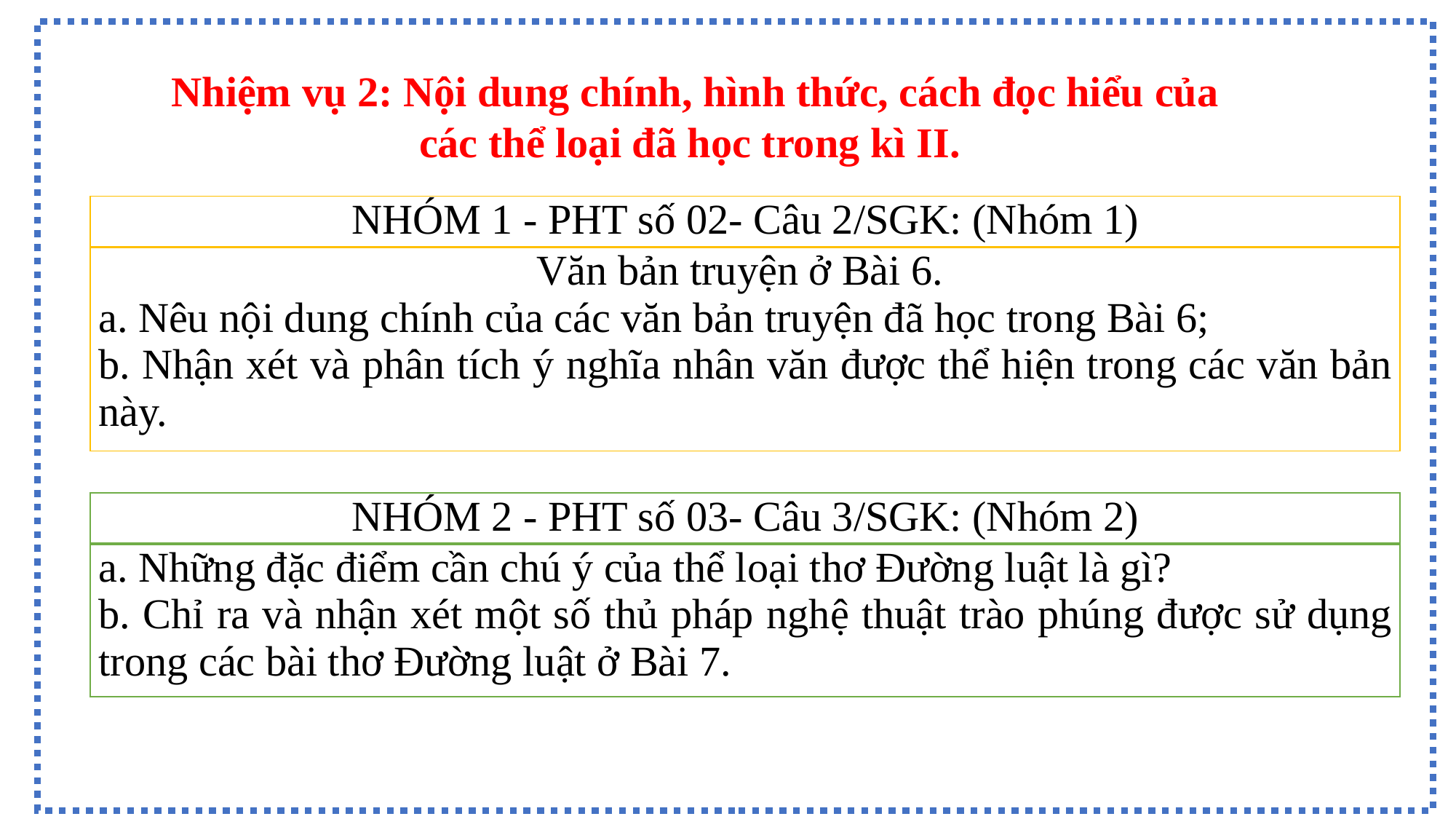

Nhiệm vụ 2: Nội dung chính, hình thức, cách đọc hiểu của các thể loại đã học trong kì II.
| NHÓM 1 - PHT số 02- Câu 2/SGK: (Nhóm 1) |
| --- |
| Văn bản truyện ở Bài 6. a. Nêu nội dung chính của các văn bản truyện đã học trong Bài 6; b. Nhận xét và phân tích ý nghĩa nhân văn được thể hiện trong các văn bản này. |
| NHÓM 2 - PHT số 03- Câu 3/SGK: (Nhóm 2) |
| --- |
| a. Những đặc điểm cần chú ý của thể loại thơ Đường luật là gì? b. Chỉ ra và nhận xét một số thủ pháp nghệ thuật trào phúng được sử dụng trong các bài thơ Đường luật ở Bài 7. |